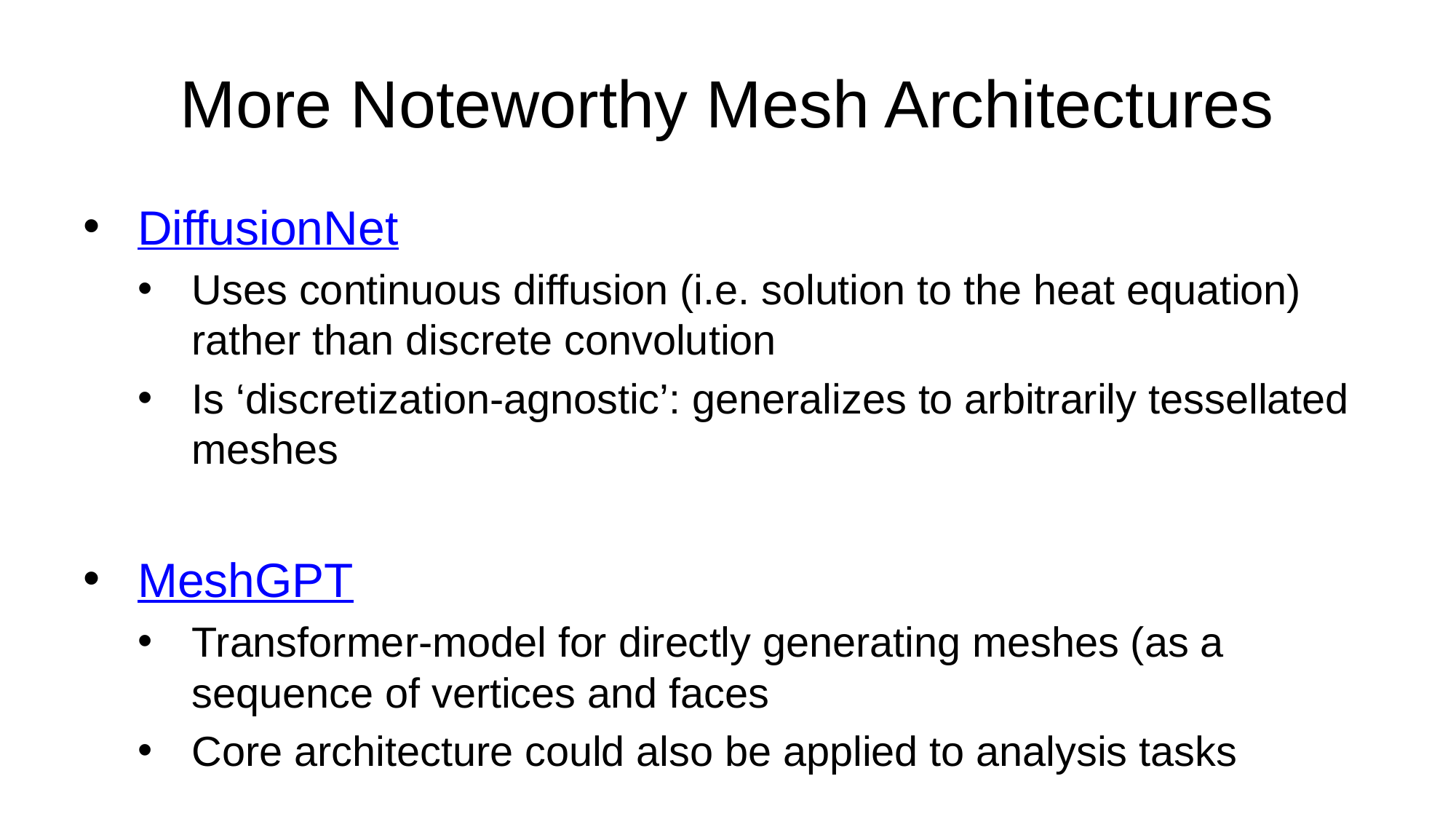

# More Noteworthy Mesh Architectures
DiffusionNet
Uses continuous diffusion (i.e. solution to the heat equation) rather than discrete convolution
Is ‘discretization-agnostic’: generalizes to arbitrarily tessellated meshes

MeshGPT
Transformer-model for directly generating meshes (as a sequence of vertices and faces
Core architecture could also be applied to analysis tasks